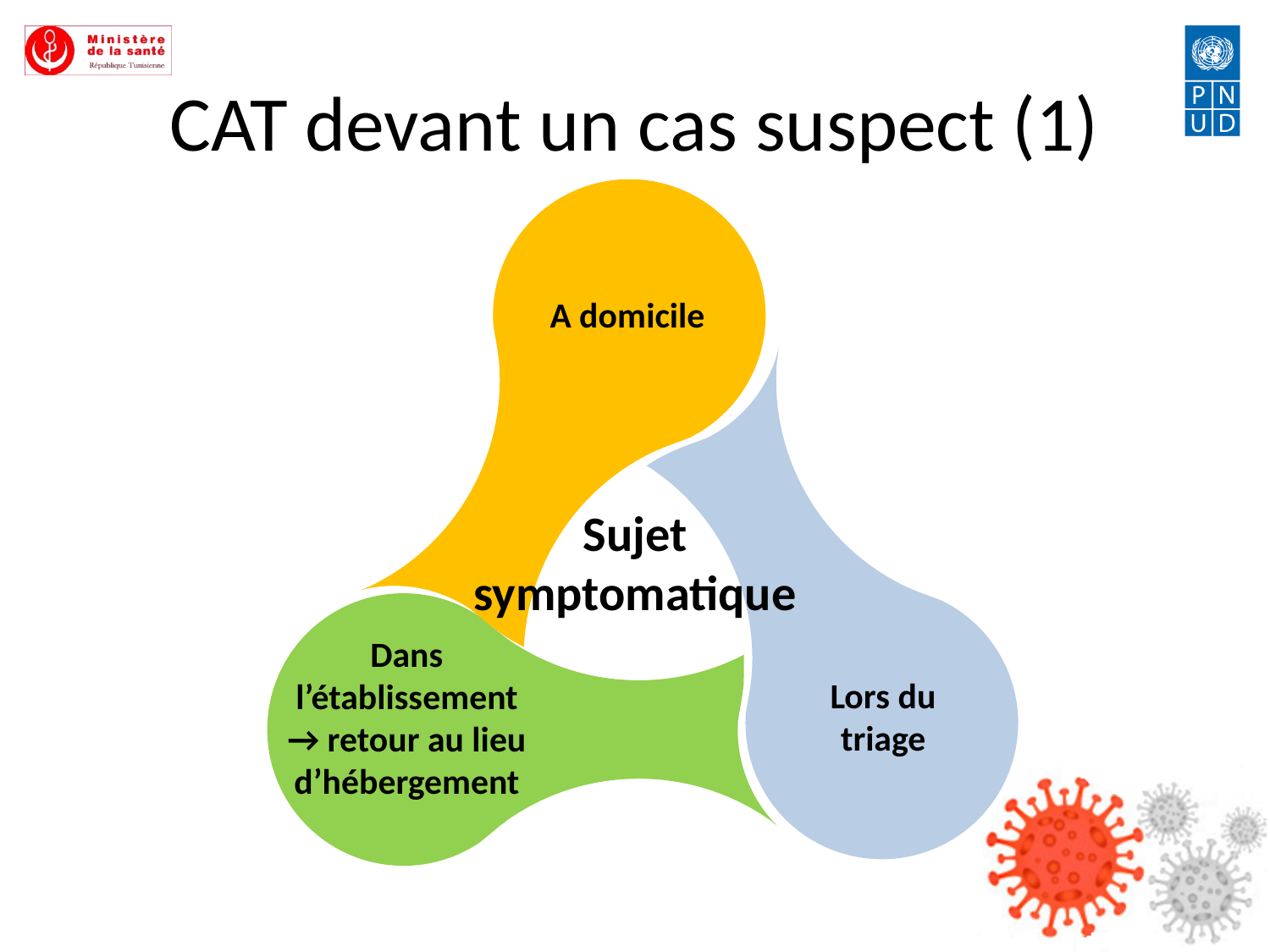

CAT devant un cas suspect (1)

A domicile

Sujet symptomatique

Dans l’établissement → retour au lieu d’hébergement
Lors du triage